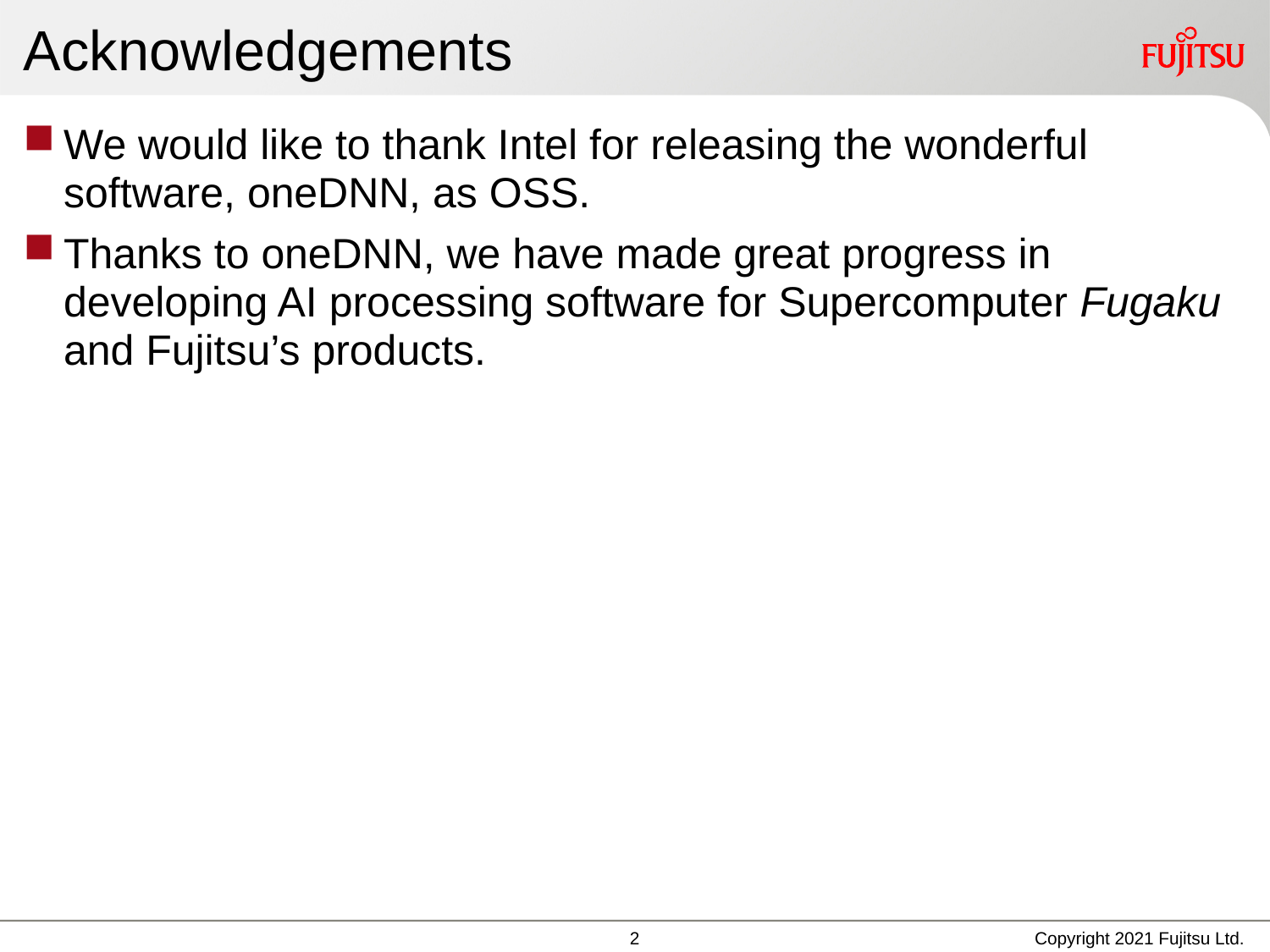

# Acknowledgements
We would like to thank Intel for releasing the wonderful software, oneDNN, as OSS.
Thanks to oneDNN, we have made great progress in developing AI processing software for Supercomputer Fugaku and Fujitsu’s products.

2
Copyright 2021 Fujitsu Ltd.